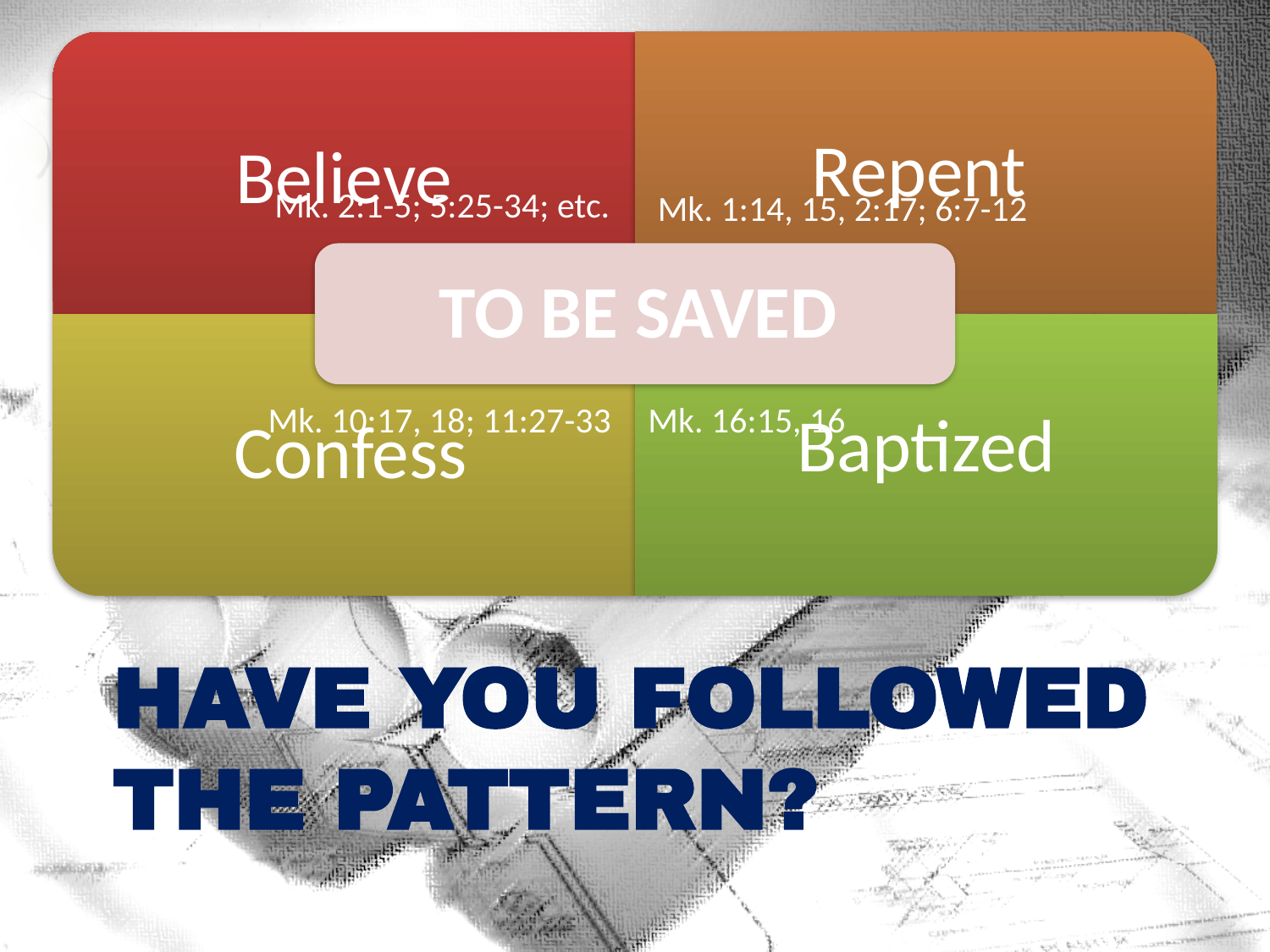

Believe
Repent
Confess
Baptized
TO BE SAVED
Mk. 2:1-5; 5:25-34; etc.
Mk. 1:14, 15, 2:17; 6:7-12
Mk. 10:17, 18; 11:27-33
Mk. 16:15, 16
# Have You Followed The Pattern?